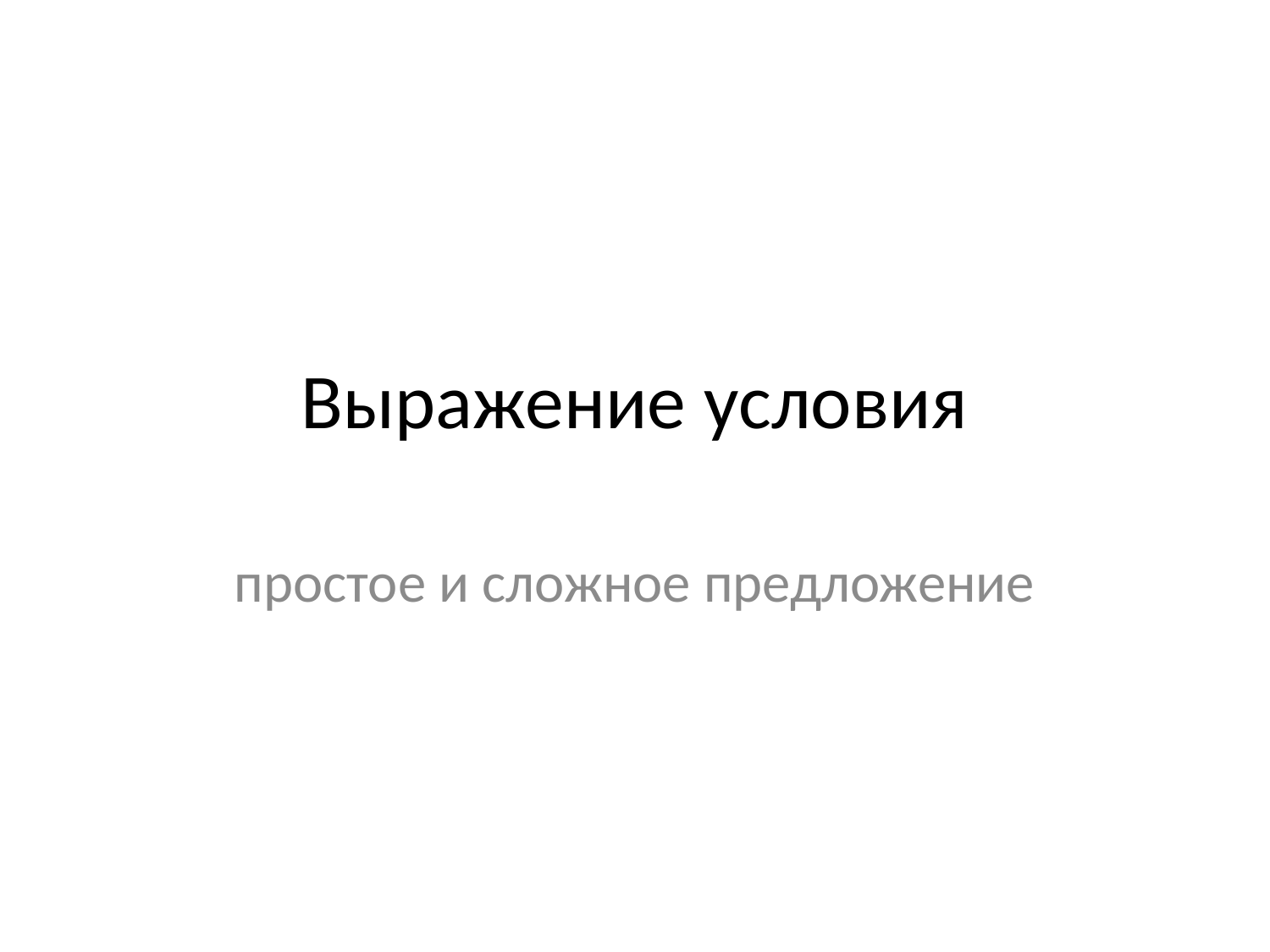

# Выражение условия
простое и сложное предложение